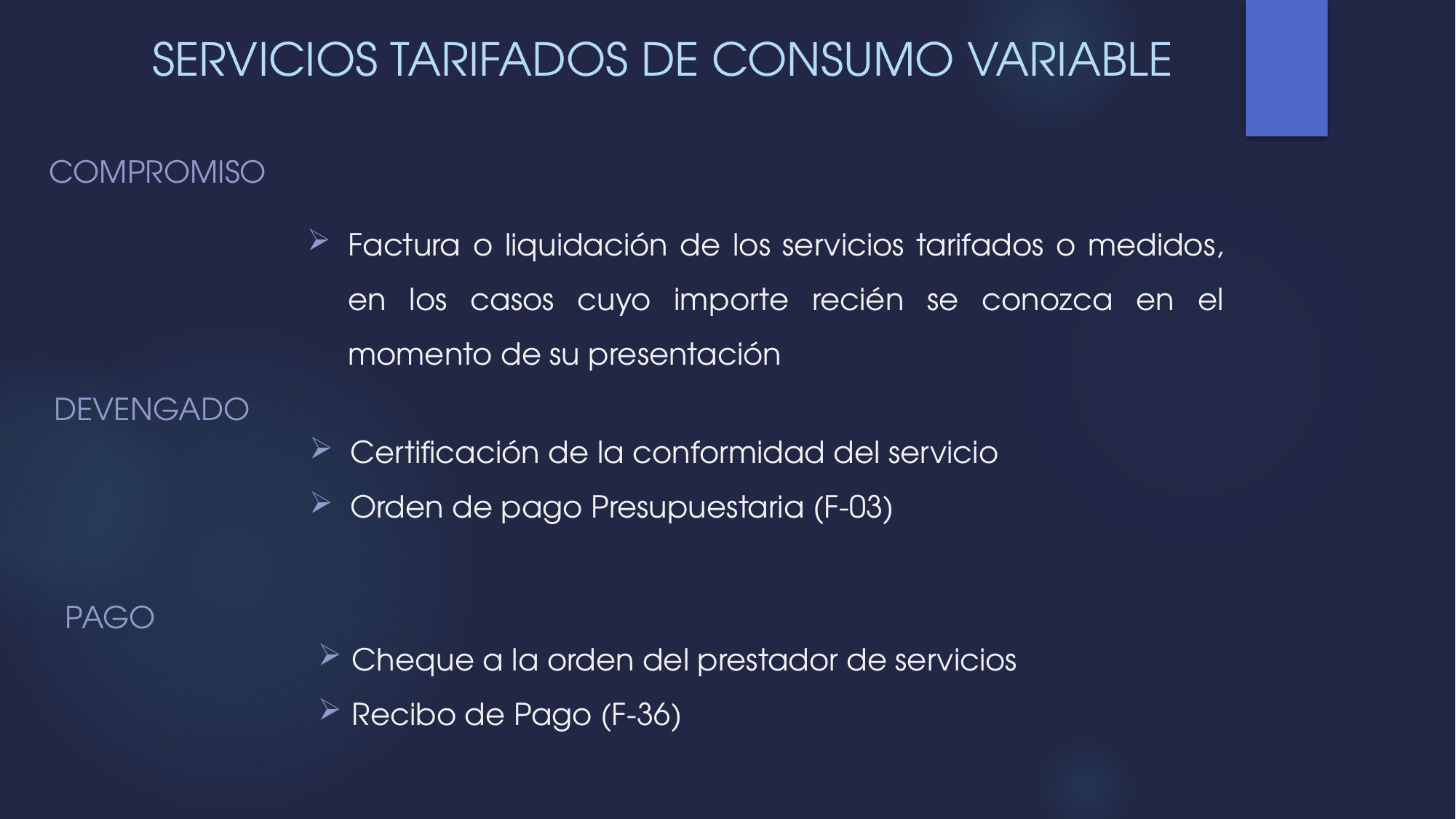

# SERVICIOS TARIFADOS DE CONSUMO VARIABLE
COMPROMISO
Factura o liquidación de los servicios tarifados o medidos, en los casos cuyo importe recién se conozca en el momento de su presentación
DEVENGADO
Certificación de la conformidad del servicio
Orden de pago Presupuestaria (F-03)
PAGO
Cheque a la orden del prestador de servicios
Recibo de Pago (F-36)